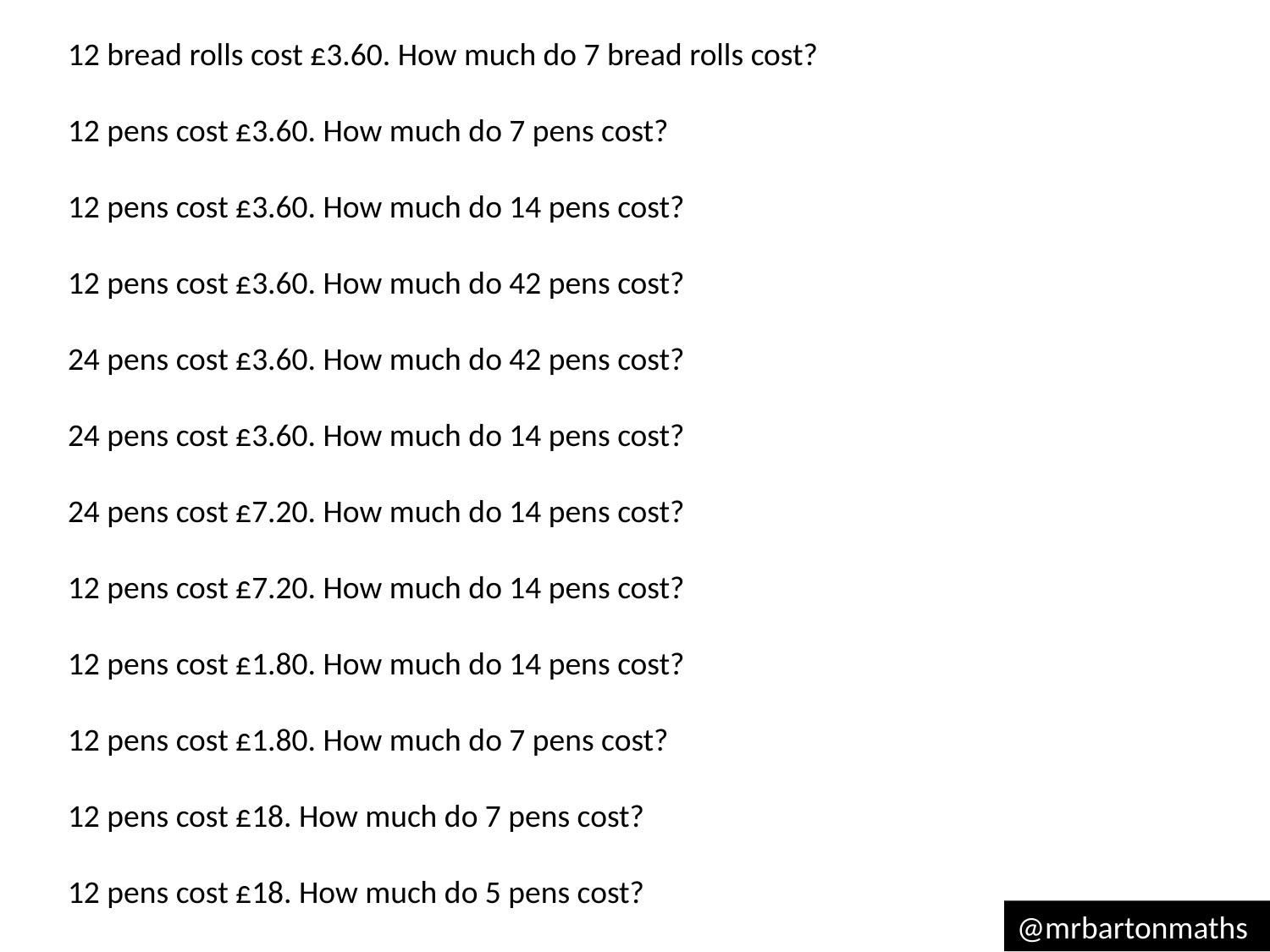

12 bread rolls cost £3.60. How much do 7 bread rolls cost?

12 pens cost £3.60. How much do 7 pens cost?

12 pens cost £3.60. How much do 14 pens cost?

12 pens cost £3.60. How much do 42 pens cost?

24 pens cost £3.60. How much do 42 pens cost?

24 pens cost £3.60. How much do 14 pens cost?

24 pens cost £7.20. How much do 14 pens cost?

12 pens cost £7.20. How much do 14 pens cost?

12 pens cost £1.80. How much do 14 pens cost?

12 pens cost £1.80. How much do 7 pens cost?

12 pens cost £18. How much do 7 pens cost?

12 pens cost £18. How much do 5 pens cost?
@mrbartonmaths